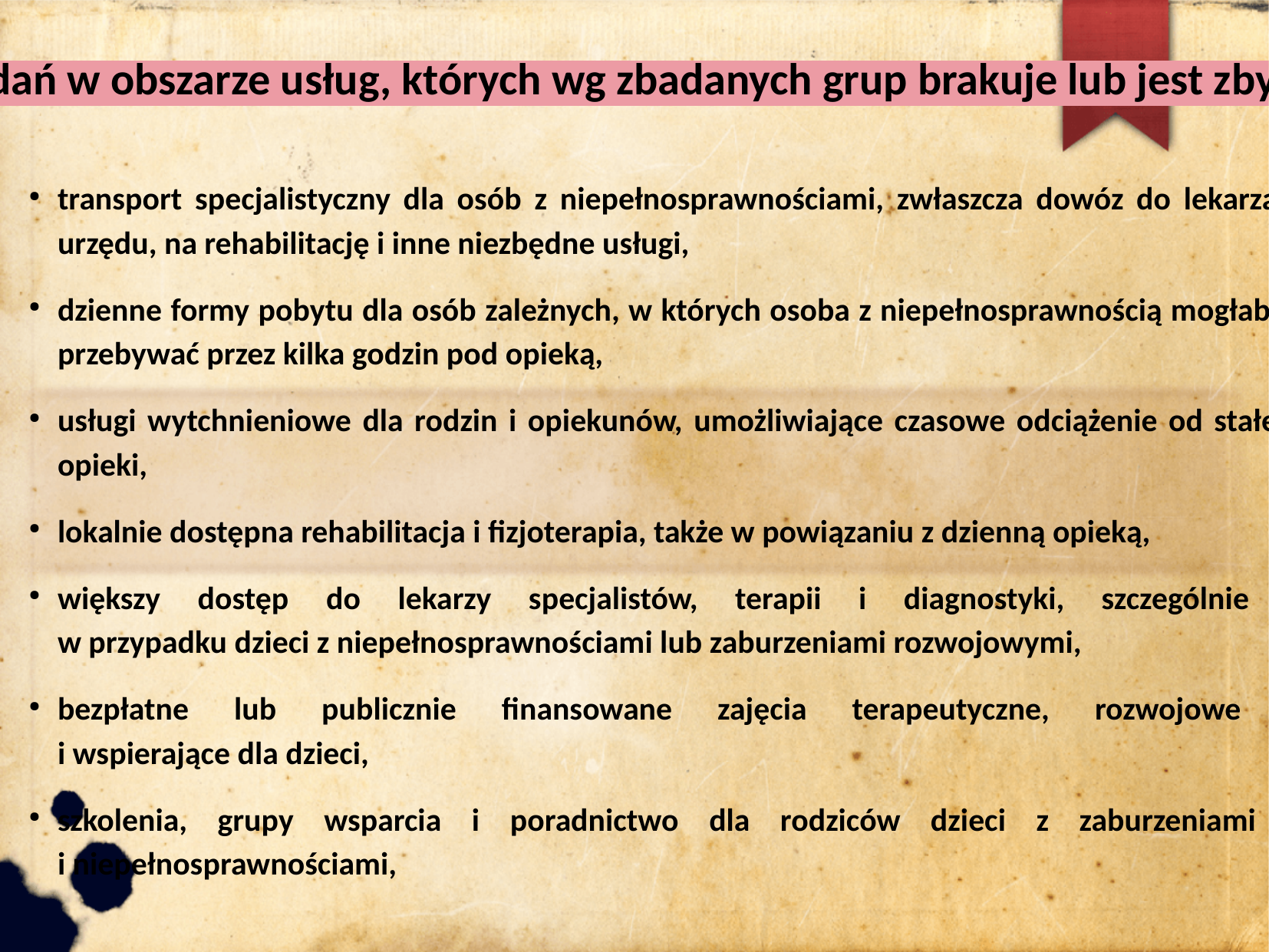

Wyniki badań w obszarze usług, których wg zbadanych grup brakuje lub jest zbyt mało...c.d.:
transport specjalistyczny dla osób z niepełnosprawnościami, zwłaszcza dowóz do lekarza, urzędu, na rehabilitację i inne niezbędne usługi,
dzienne formy pobytu dla osób zależnych, w których osoba z niepełnosprawnością mogłaby przebywać przez kilka godzin pod opieką,
usługi wytchnieniowe dla rodzin i opiekunów, umożliwiające czasowe odciążenie od stałej opieki,
lokalnie dostępna rehabilitacja i fizjoterapia, także w powiązaniu z dzienną opieką,
większy dostęp do lekarzy specjalistów, terapii i diagnostyki, szczególnie
w przypadku dzieci z niepełnosprawnościami lub zaburzeniami rozwojowymi,
bezpłatne lub publicznie finansowane zajęcia terapeutyczne, rozwojowe
i wspierające dla dzieci,
szkolenia, grupy wsparcia i poradnictwo dla rodziców dzieci z zaburzeniami
i niepełnosprawnościami,